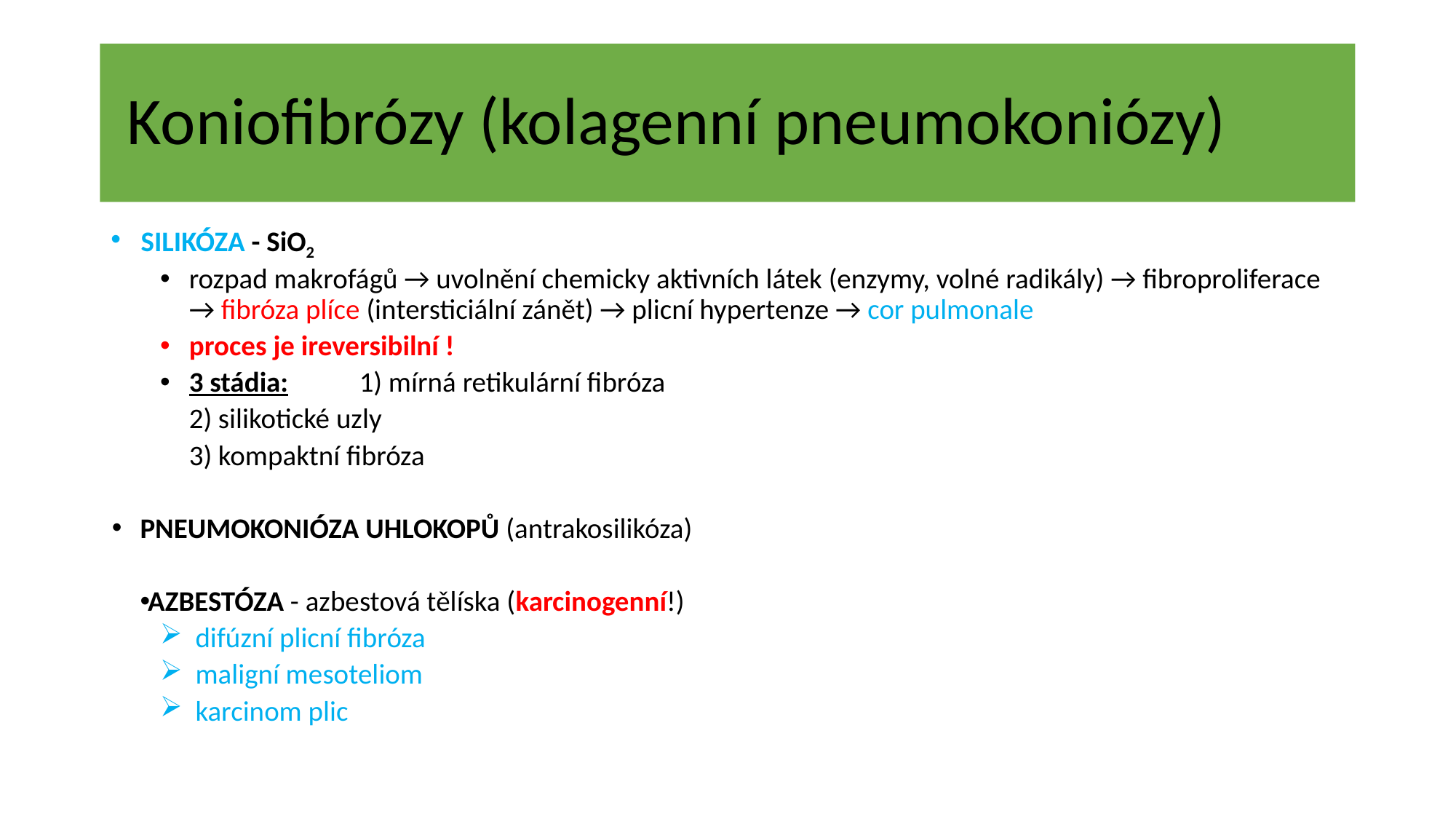

# Koniofibrózy (kolagenní pneumokoniózy)
SILIKÓZA - SiO2
rozpad makrofágů → uvolnění chemicky aktivních látek (enzymy, volné radikály) → fibroproliferace → fibróza plíce (intersticiální zánět) → plicní hypertenze → cor pulmonale
proces je ireversibilní !
3 stádia:	1) mírná retikulární fibróza
			2) silikotické uzly
			3) kompaktní fibróza

PNEUMOKONIÓZA UHLOKOPŮ (antrakosilikóza)

AZBESTÓZA - azbestová tělíska (karcinogenní!)
 difúzní plicní fibróza
 maligní mesoteliom
 karcinom plic